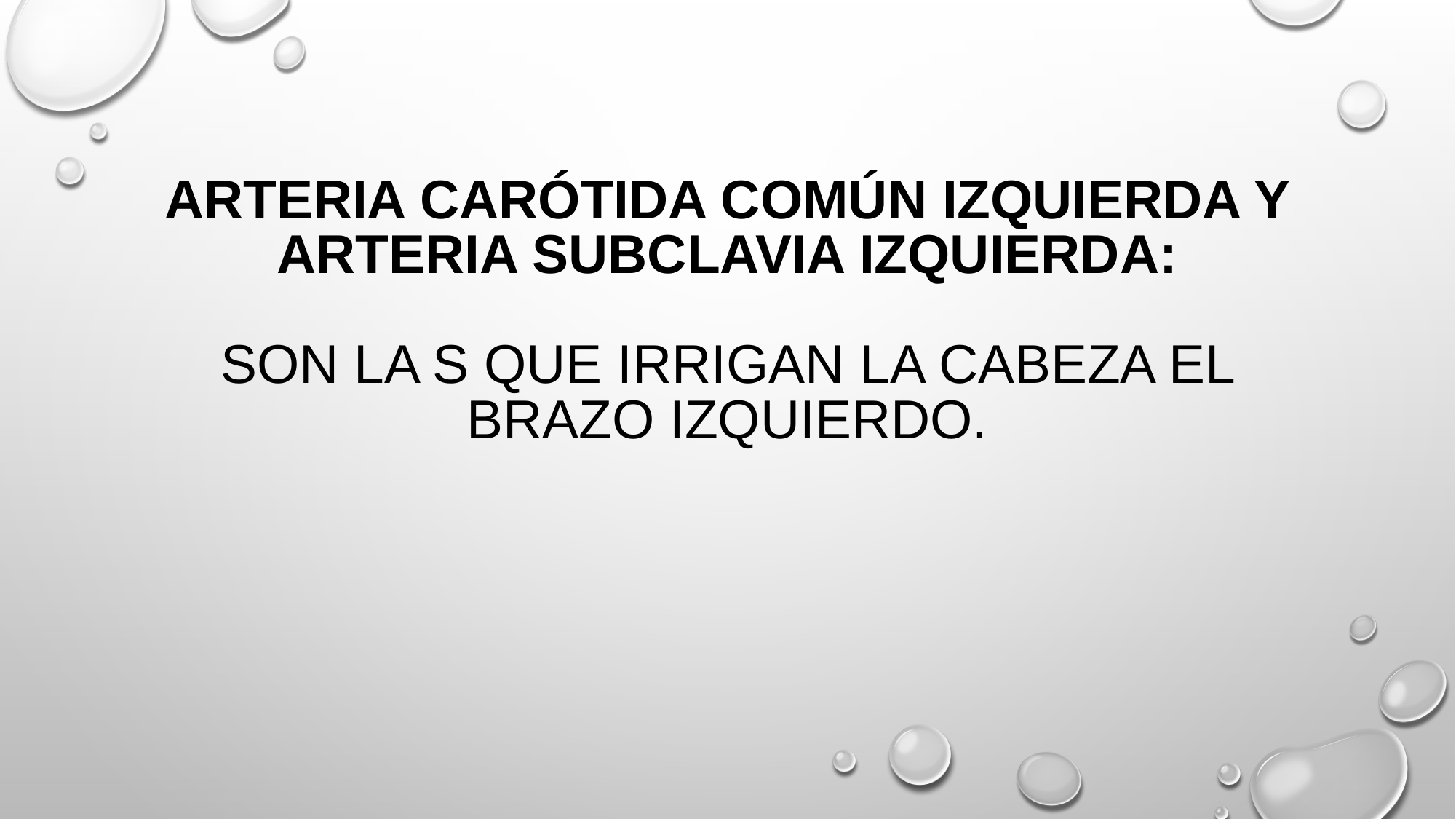

# Arteria carótida común izquierda y arteria subclavia izquierda: son la s que irrigan la cabeza el brazo izquierdo.